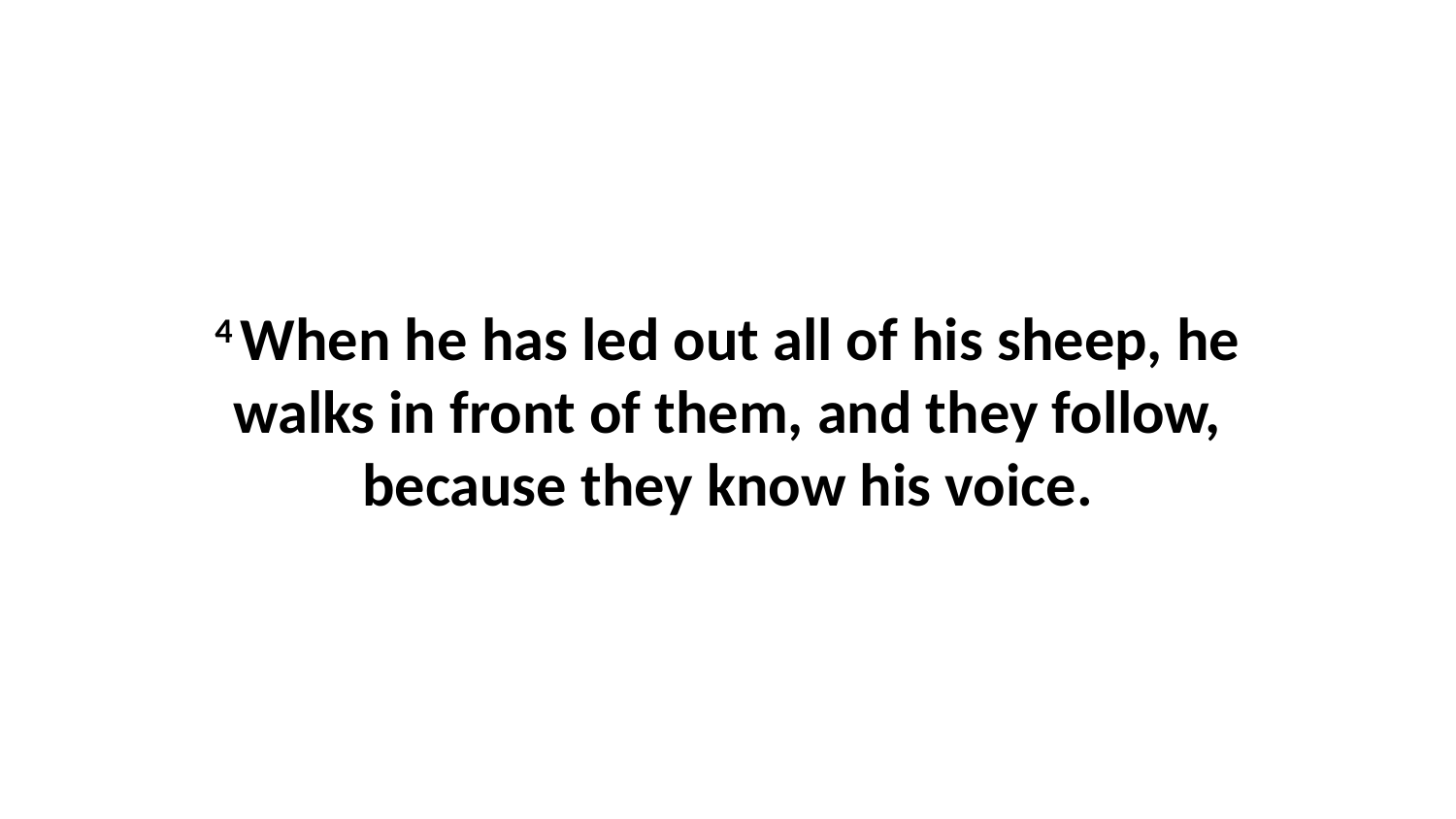

4 When he has led out all of his sheep, he walks in front of them, and they follow, because they know his voice.